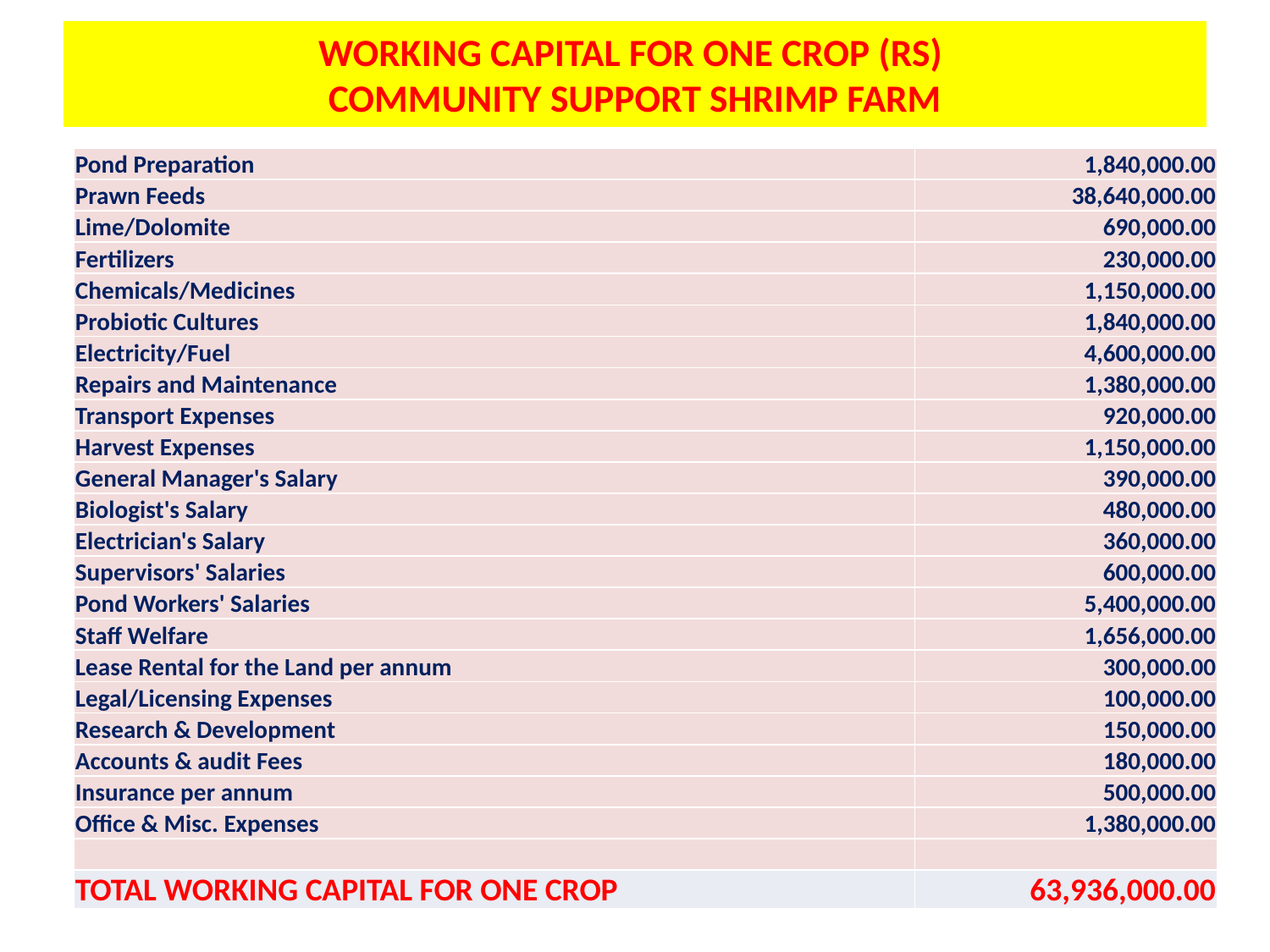

# WORKING CAPITAL FOR ONE CROP (RS) COMMUNITY SUPPORT SHRIMP FARM
| Pond Preparation | 1,840,000.00 |
| --- | --- |
| Prawn Feeds | 38,640,000.00 |
| Lime/Dolomite | 690,000.00 |
| Fertilizers | 230,000.00 |
| Chemicals/Medicines | 1,150,000.00 |
| Probiotic Cultures | 1,840,000.00 |
| Electricity/Fuel | 4,600,000.00 |
| Repairs and Maintenance | 1,380,000.00 |
| Transport Expenses | 920,000.00 |
| Harvest Expenses | 1,150,000.00 |
| General Manager's Salary | 390,000.00 |
| Biologist's Salary | 480,000.00 |
| Electrician's Salary | 360,000.00 |
| Supervisors' Salaries | 600,000.00 |
| Pond Workers' Salaries | 5,400,000.00 |
| Staff Welfare | 1,656,000.00 |
| Lease Rental for the Land per annum | 300,000.00 |
| Legal/Licensing Expenses | 100,000.00 |
| Research & Development | 150,000.00 |
| Accounts & audit Fees | 180,000.00 |
| Insurance per annum | 500,000.00 |
| Office & Misc. Expenses | 1,380,000.00 |
|  |  |
| TOTAL WORKING CAPITAL FOR ONE CROP | 63,936,000.00 |